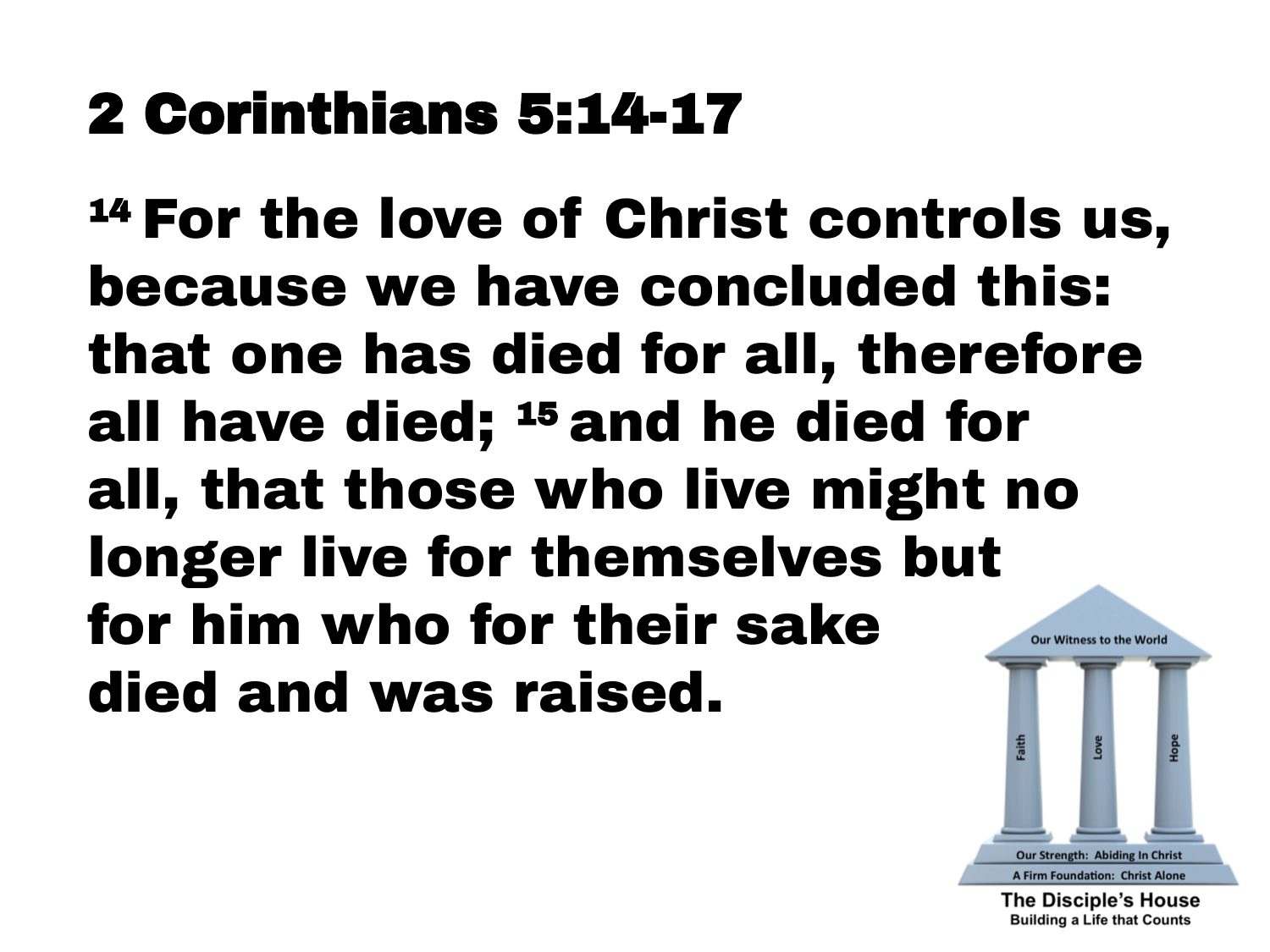

2 Corinthians 5:14-17

14 For the love of Christ controls us, because we have concluded this: that one has died for all, therefore all have died; 15 and he died for all, that those who live might no longer live for themselves but
for him who for their sake
died and was raised.